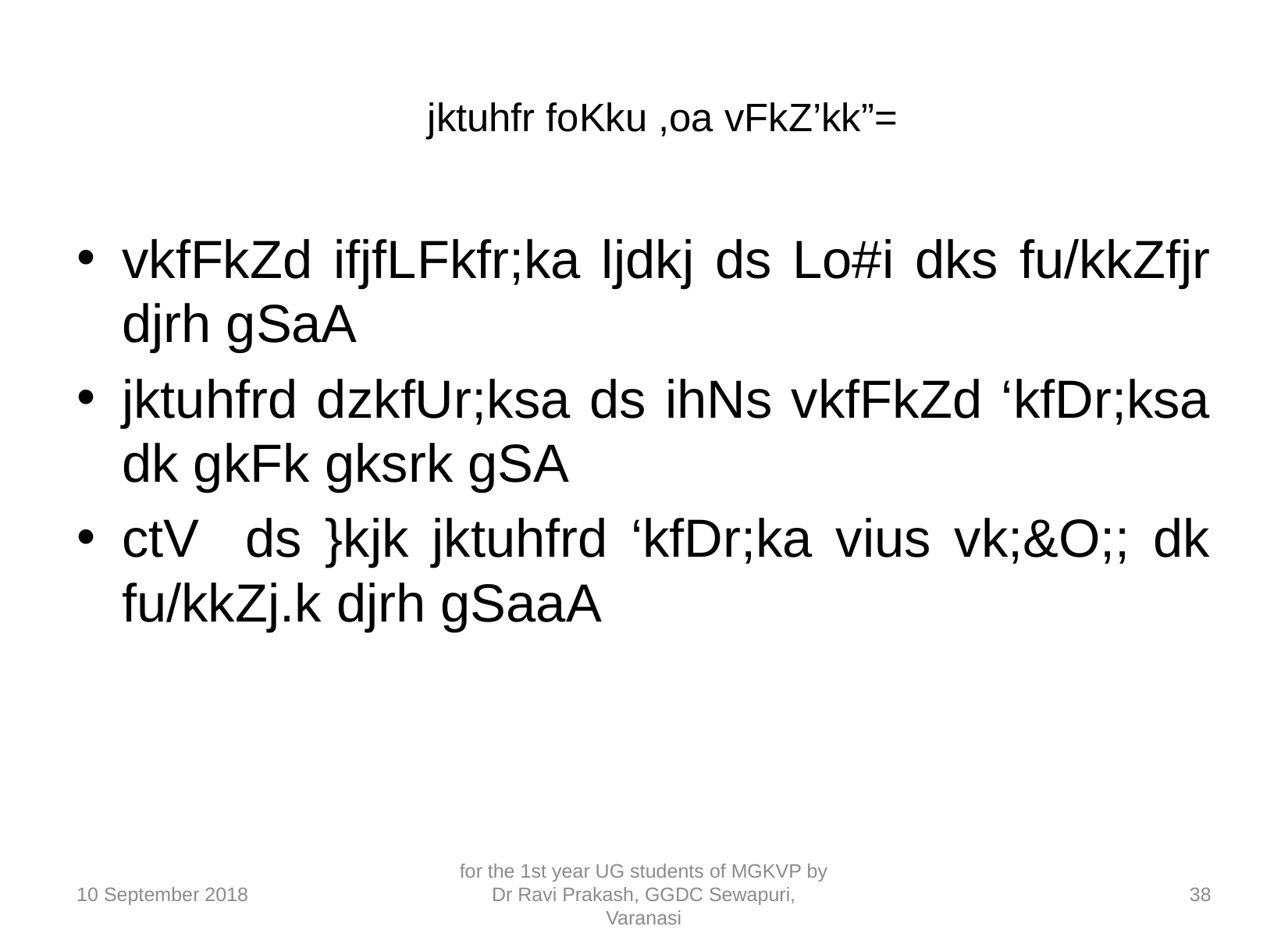

# jktuhfr foKku ,oa vFkZ’kk”=
vkfFkZd ifjfLFkfr;ka ljdkj ds Lo#i dks fu/kkZfjr djrh gSaA
jktuhfrd dzkfUr;ksa ds ihNs vkfFkZd ‘kfDr;ksa dk gkFk gksrk gSA
ctV  ds }kjk jktuhfrd ‘kfDr;ka vius vk;&O;; dk fu/kkZj.k djrh gSaaA
10 September 2018
for the 1st year UG students of MGKVP by Dr Ravi Prakash, GGDC Sewapuri, Varanasi
38